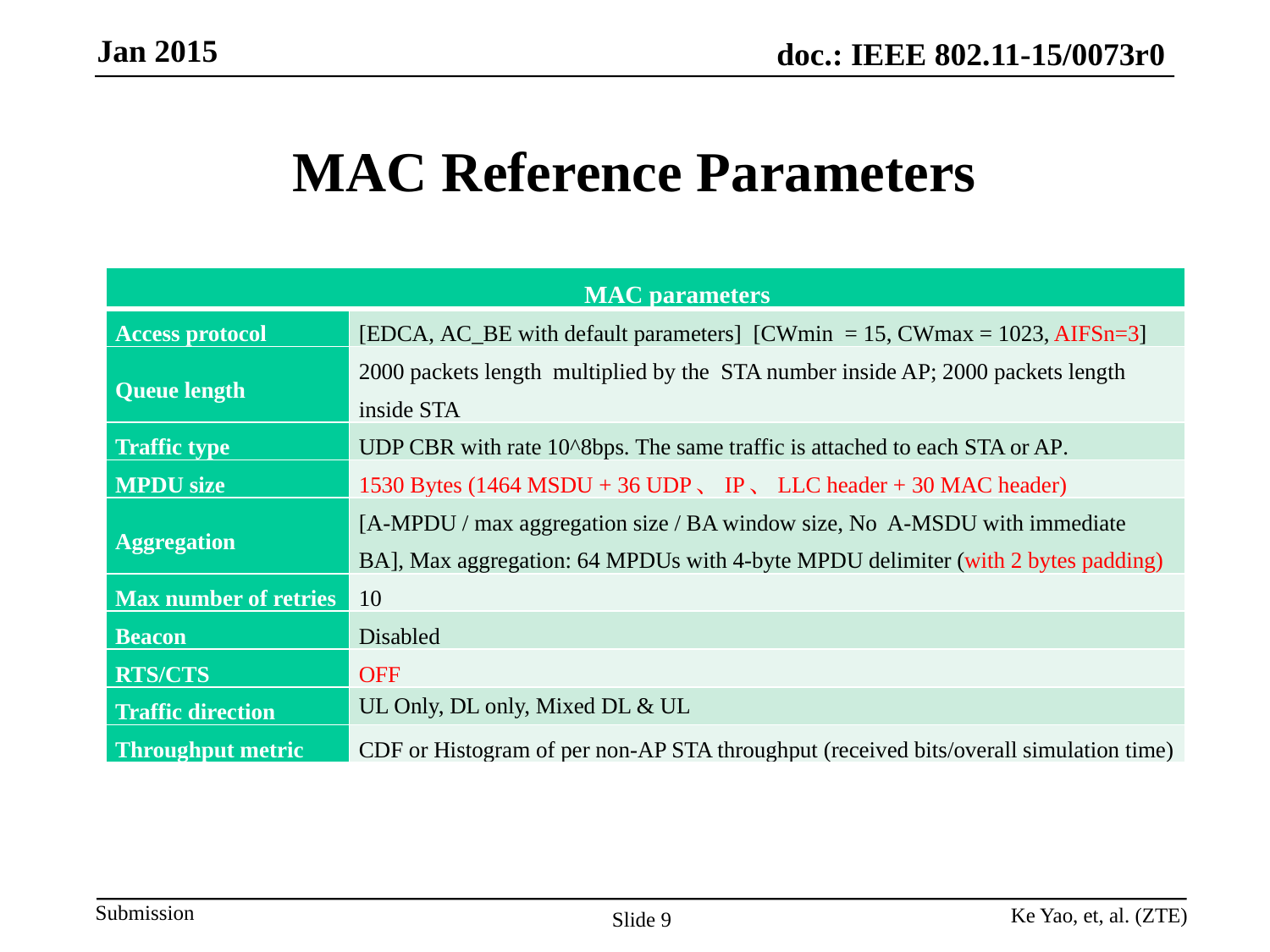

# MAC Reference Parameters
| MAC parameters |  |
| --- | --- |
| Access protocol | [EDCA, AC\_BE with default parameters] [CWmin = 15, CWmax = 1023, AIFSn=3] |
| Queue length | 2000 packets length multiplied by the STA number inside AP; 2000 packets length inside STA |
| Traffic type | UDP CBR with rate 10^8bps. The same traffic is attached to each STA or AP. |
| MPDU size | 1530 Bytes (1464 MSDU + 36 UDP、IP、LLC header + 30 MAC header) |
| Aggregation | [A-MPDU / max aggregation size / BA window size, No A-MSDU with immediate BA], Max aggregation: 64 MPDUs with 4-byte MPDU delimiter (with 2 bytes padding) |
| Max number of retries | 10 |
| Beacon | Disabled |
| RTS/CTS | OFF |
| Traffic direction | UL Only, DL only, Mixed DL & UL |
| Throughput metric | CDF or Histogram of per non-AP STA throughput (received bits/overall simulation time) |
Ke Yao, et, al. (ZTE)
Slide 9